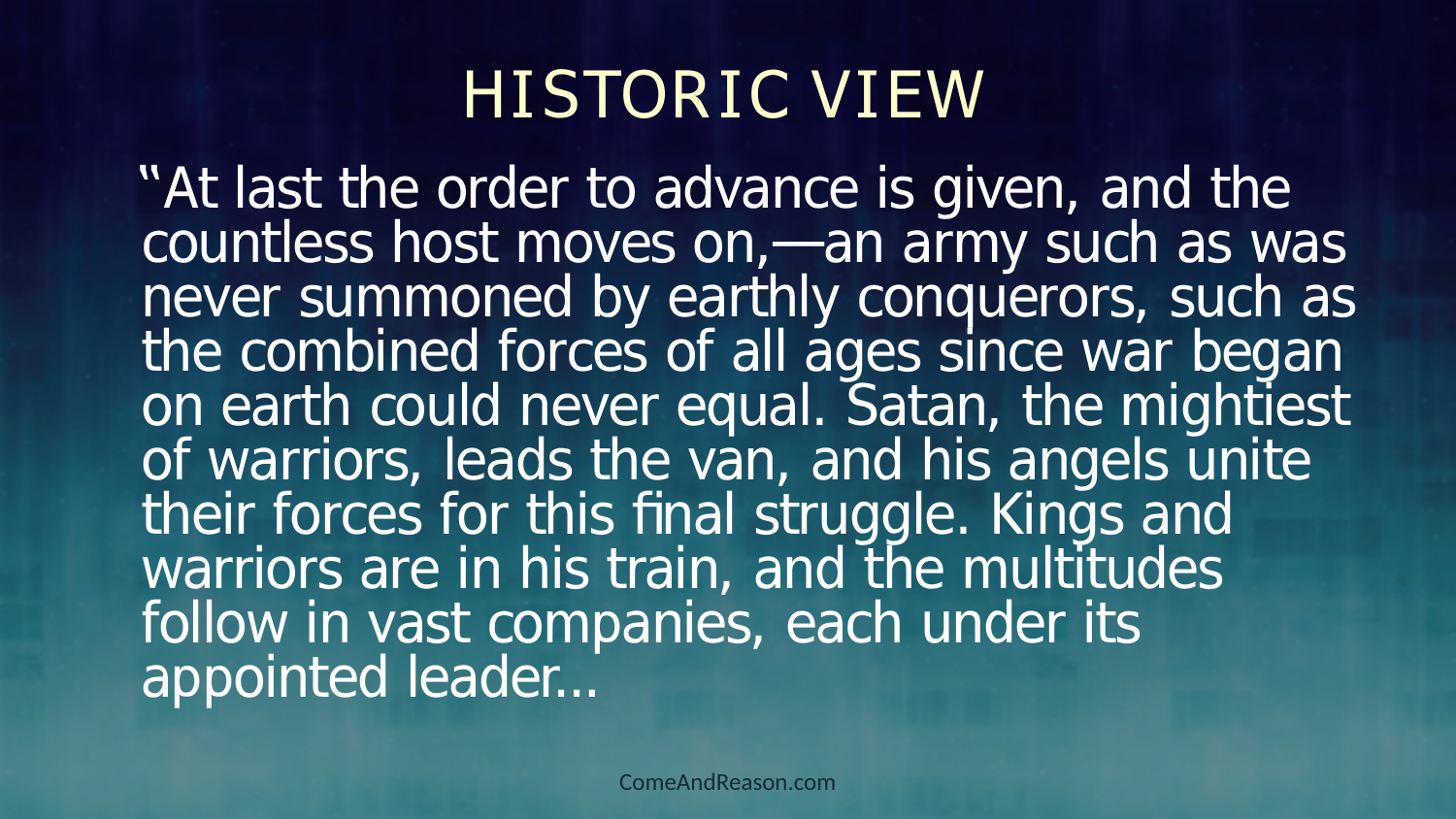

# Historic View
“At last the order to advance is given, and the countless host moves on,—an army such as was never summoned by earthly conquerors, such as the combined forces of all ages since war began on earth could never equal. Satan, the mightiest of warriors, leads the van, and his angels unite their forces for this final struggle. Kings and warriors are in his train, and the multitudes follow in vast companies, each under its appointed leader…
ComeAndReason.com